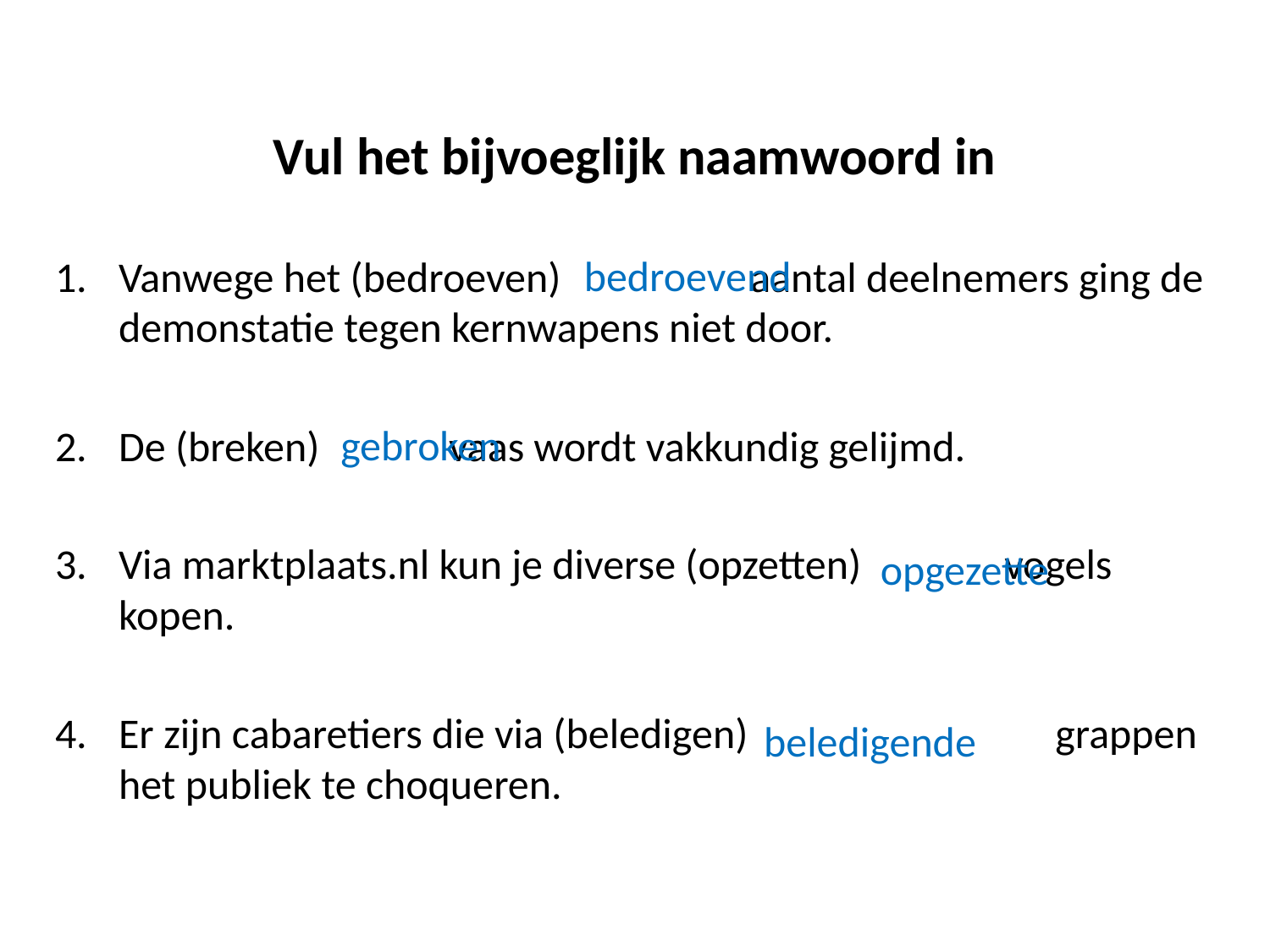

# Vul het bijvoeglijk naamwoord in
Vanwege het (bedroeven) 	             aantal deelnemers ging de demonstatie tegen kernwapens niet door.

De (breken) 	        vaas wordt vakkundig gelijmd.

Via marktplaats.nl kun je diverse (opzetten) 	             vogels kopen.

Er zijn cabaretiers die via (beledigen) 		     grappen het publiek te choqueren.

bedroevend
gebroken
opgezette
beledigende